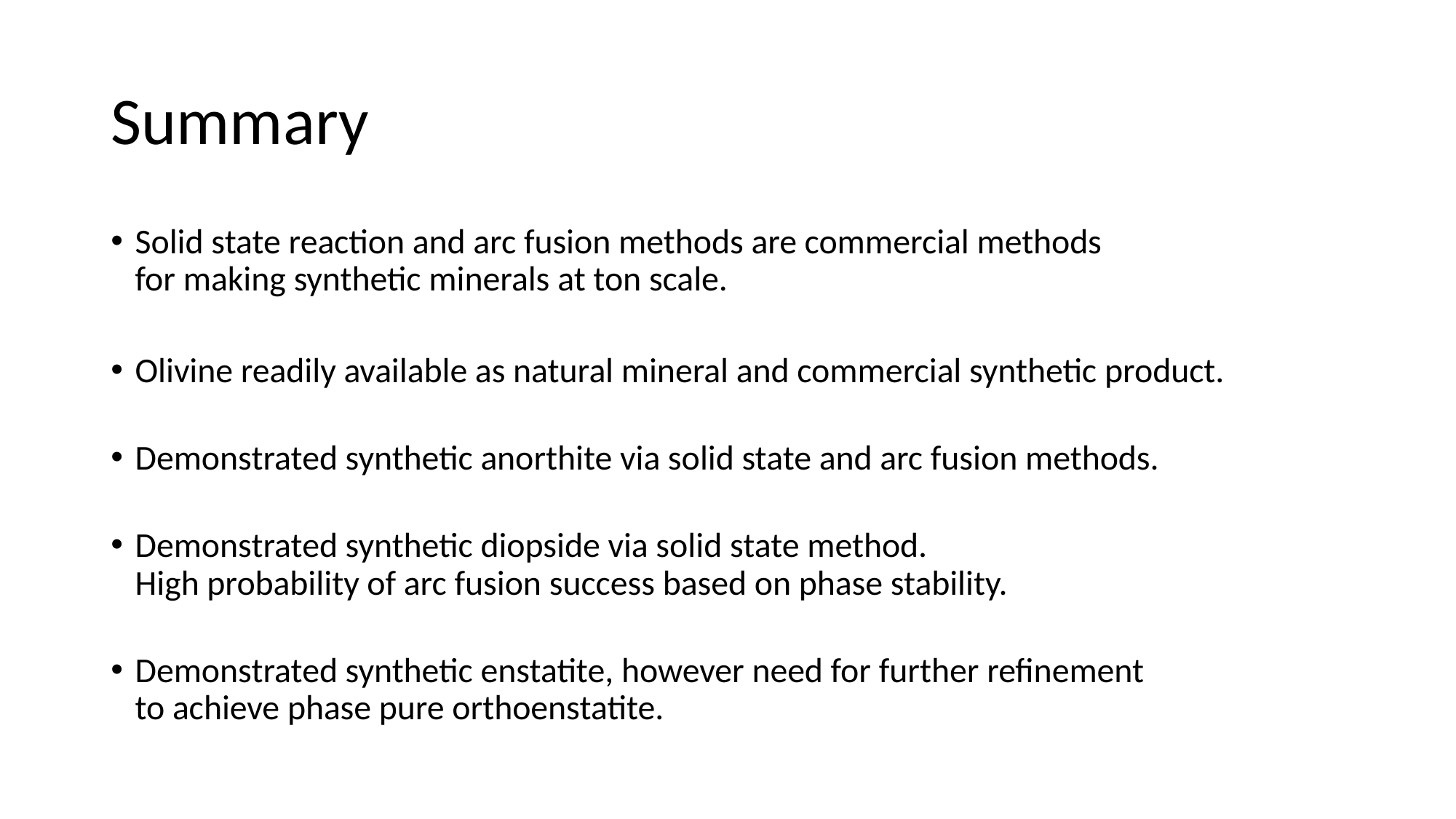

# Summary
Solid state reaction and arc fusion methods are commercial methods
for making synthetic minerals at ton scale.
Olivine readily available as natural mineral and commercial synthetic product.
Demonstrated synthetic anorthite via solid state and arc fusion methods.
Demonstrated synthetic diopside via solid state method.
High probability of arc fusion success based on phase stability.
Demonstrated synthetic enstatite, however need for further refinement
to achieve phase pure orthoenstatite.